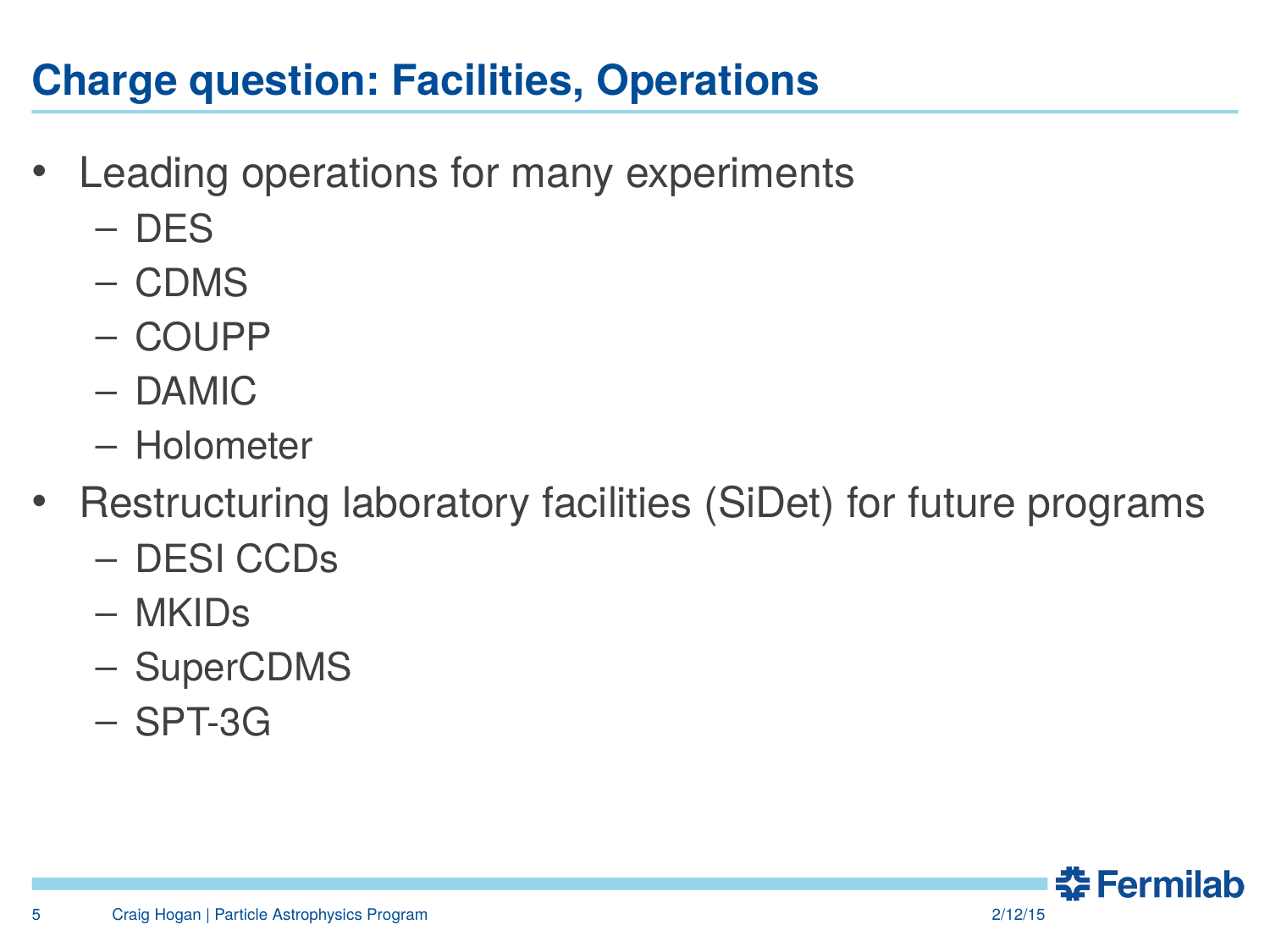

# Charge question: Facilities, Operations
Leading operations for many experiments
DES
CDMS
COUPP
DAMIC
Holometer
Restructuring laboratory facilities (SiDet) for future programs
DESI CCDs
MKIDs
SuperCDMS
SPT-3G

5
Craig Hogan | Particle Astrophysics Program
2/12/15